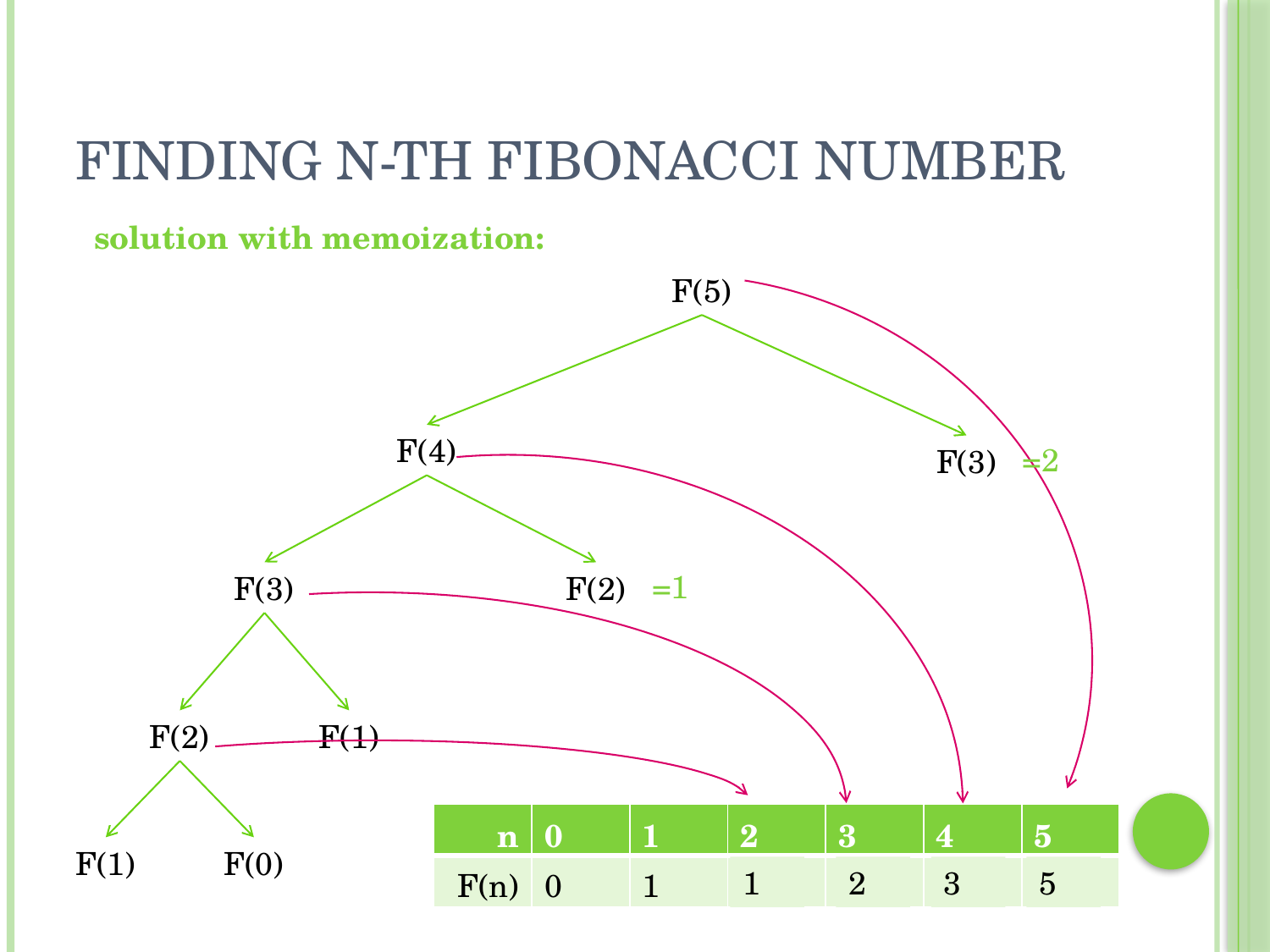

# Finding n-th fibonacci number
solution with memoization:
F(5)

F(4)
F(3)
=2

F(3)
F(2)
=1

F(2)
F(1)

F(1)
F(0)
| n | 0 | 1 | 2 | 3 | 4 | 5 |
| --- | --- | --- | --- | --- | --- | --- |
| F(n) | 0 | 1 | -1 | -1 | -1 | -1 |
1
2
3
5